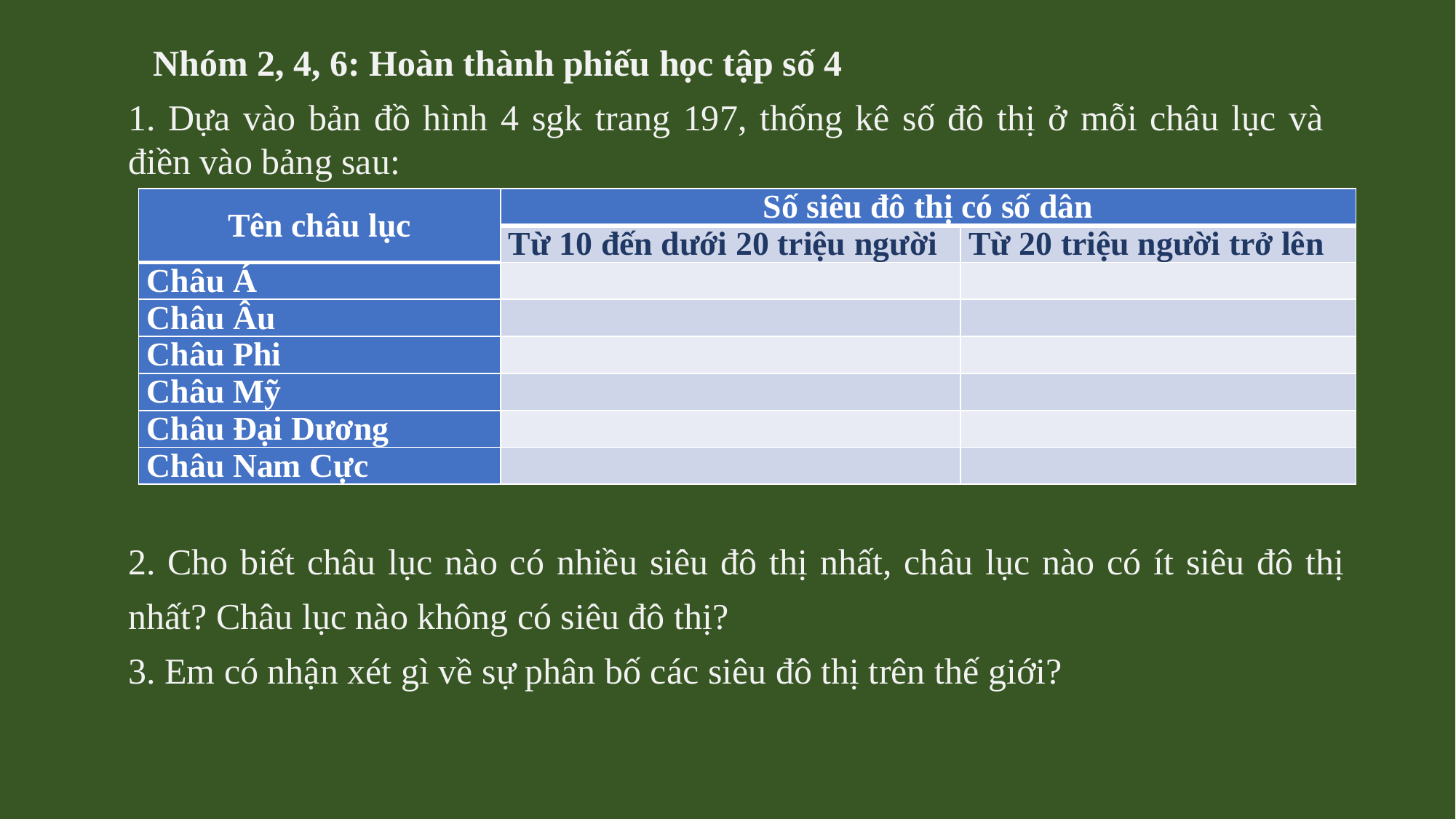

Nhóm 2, 4, 6: Hoàn thành phiếu học tập số 4
1. Dựa vào bản đồ hình 4 sgk trang 197, thống kê số đô thị ở mỗi châu lục và điền vào bảng sau:
| Tên châu lục | Số siêu đô thị có số dân |  |
| --- | --- | --- |
|  | Từ 10 đến dưới 20 triệu người | Từ 20 triệu người trở lên |
| Châu Á |  |  |
| Châu Âu |  |  |
| Châu Phi |  |  |
| Châu Mỹ |  |  |
| Châu Đại Dương |  |  |
| Châu Nam Cực |  |  |
2. Cho biết châu lục nào có nhiều siêu đô thị nhất, châu lục nào có ít siêu đô thị nhất? Châu lục nào không có siêu đô thị?
3. Em có nhận xét gì về sự phân bố các siêu đô thị trên thế giới?